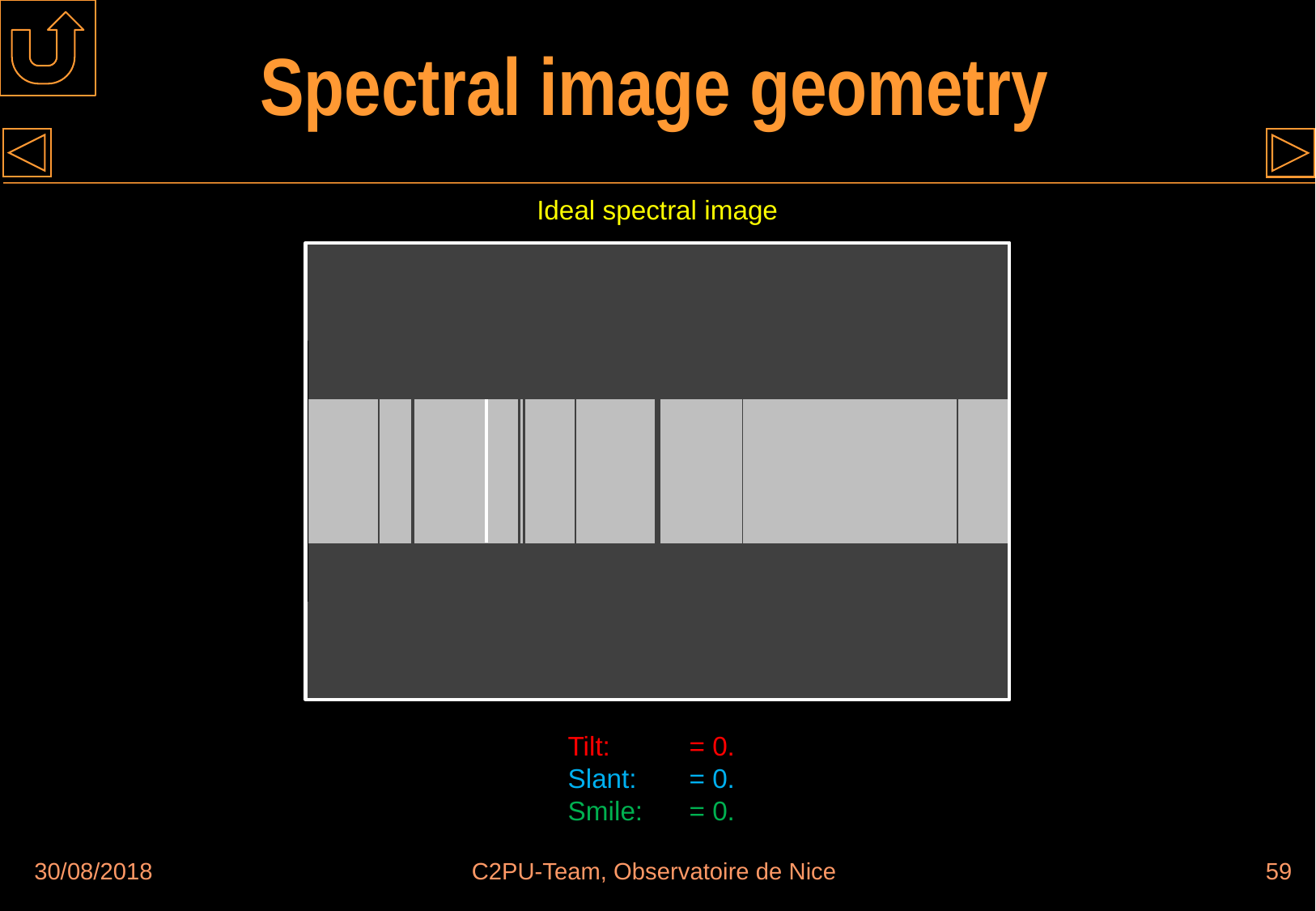

# Spectral image geometry
Ideal spectral image

Tilt:	= 0.
Slant:	= 0.
Smile:	= 0.

30/08/2018
C2PU-Team, Observatoire de Nice
59